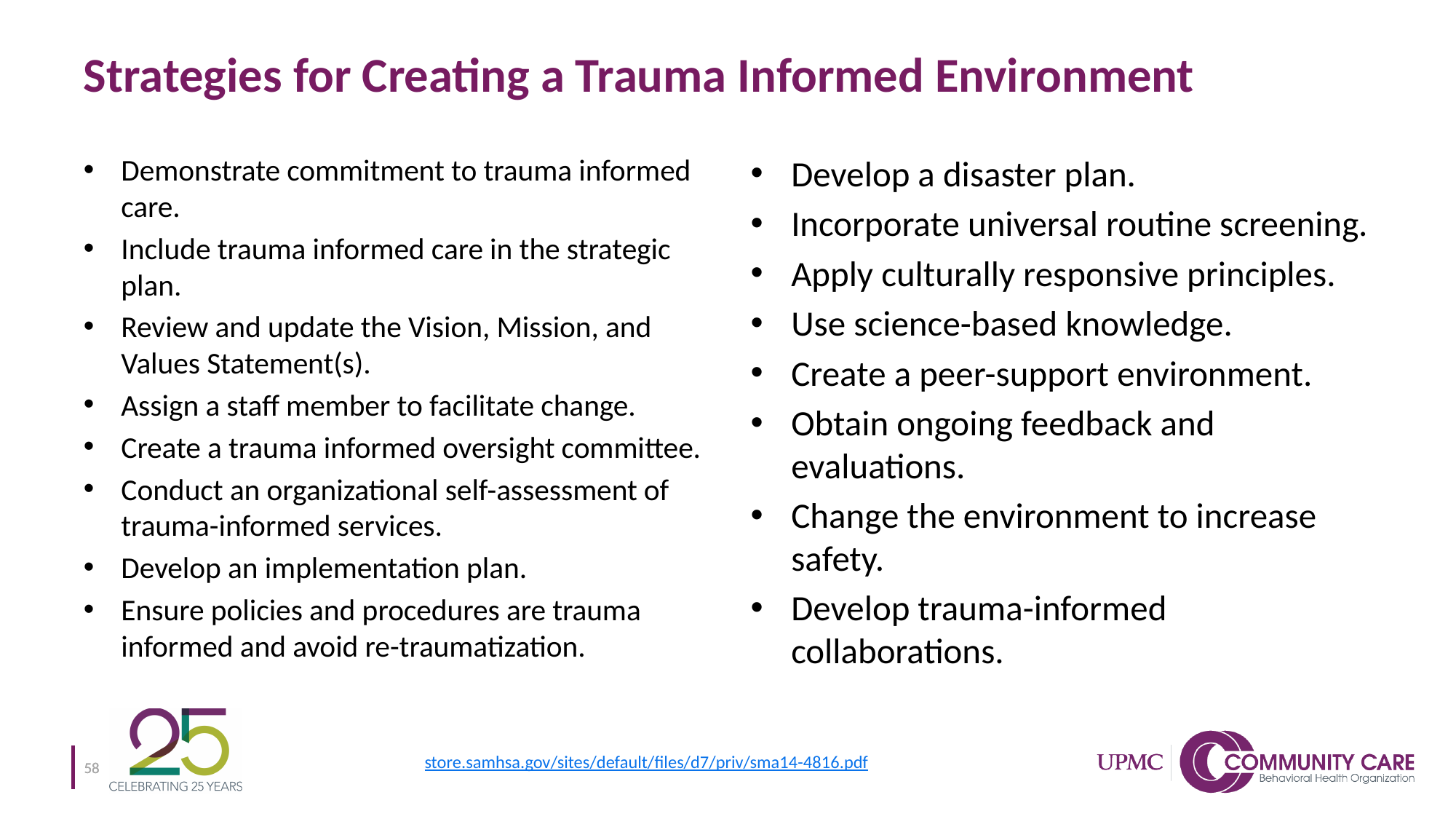

# Strategies for Creating a Trauma Informed Environment
Demonstrate commitment to trauma informed care.
Include trauma informed care in the strategic plan.
Review and update the Vision, Mission, and Values Statement(s).
Assign a staff member to facilitate change.
Create a trauma informed oversight committee.
Conduct an organizational self-assessment of trauma-informed services.
Develop an implementation plan.
Ensure policies and procedures are trauma informed and avoid re-traumatization.
Develop a disaster plan.
Incorporate universal routine screening.
Apply culturally responsive principles.
Use science-based knowledge.
Create a peer-support environment.
Obtain ongoing feedback and evaluations.
Change the environment to increase safety.
Develop trauma-informed collaborations.
store.samhsa.gov/sites/default/files/d7/priv/sma14-4816.pdf

58